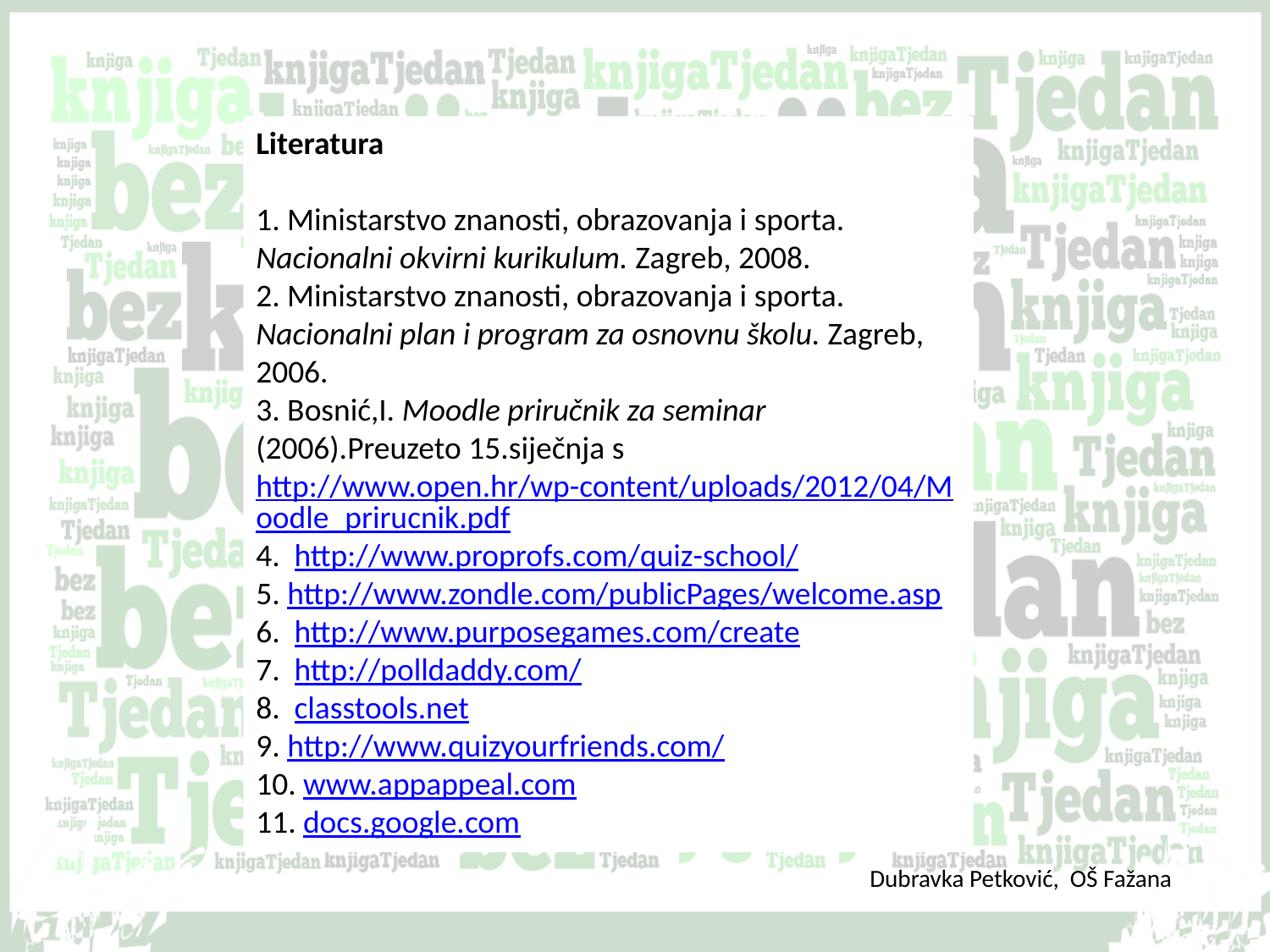

Literatura

1. Ministarstvo znanosti, obrazovanja i sporta. Nacionalni okvirni kurikulum. Zagreb, 2008.
2. Ministarstvo znanosti, obrazovanja i sporta. Nacionalni plan i program za osnovnu školu. Zagreb, 2006.
3. Bosnić,I. Moodle priručnik za seminar (2006).Preuzeto 15.siječnja s http://www.open.hr/wp-content/uploads/2012/04/Moodle_prirucnik.pdf
4.  http://www.proprofs.com/quiz-school/
5. http://www.zondle.com/publicPages/welcome.asp
6.  http://www.purposegames.com/create
7.  http://polldaddy.com/
8.  classtools.net
9. http://www.quizyourfriends.com/
10. www.appappeal.com
11. docs.google.com